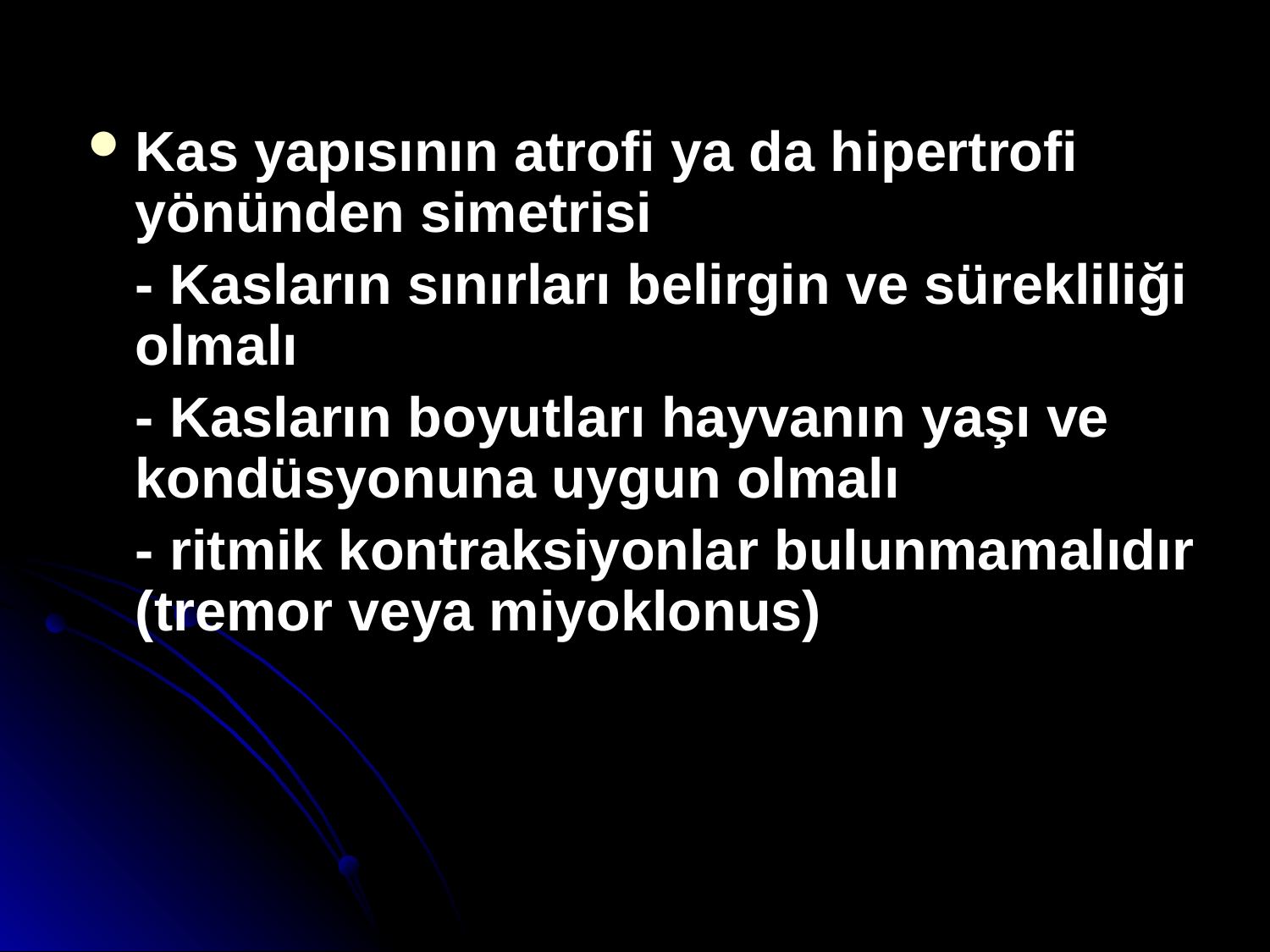

Kas yapısının atrofi ya da hipertrofi yönünden simetrisi
	- Kasların sınırları belirgin ve sürekliliği olmalı
	- Kasların boyutları hayvanın yaşı ve kondüsyonuna uygun olmalı
	- ritmik kontraksiyonlar bulunmamalıdır (tremor veya miyoklonus)